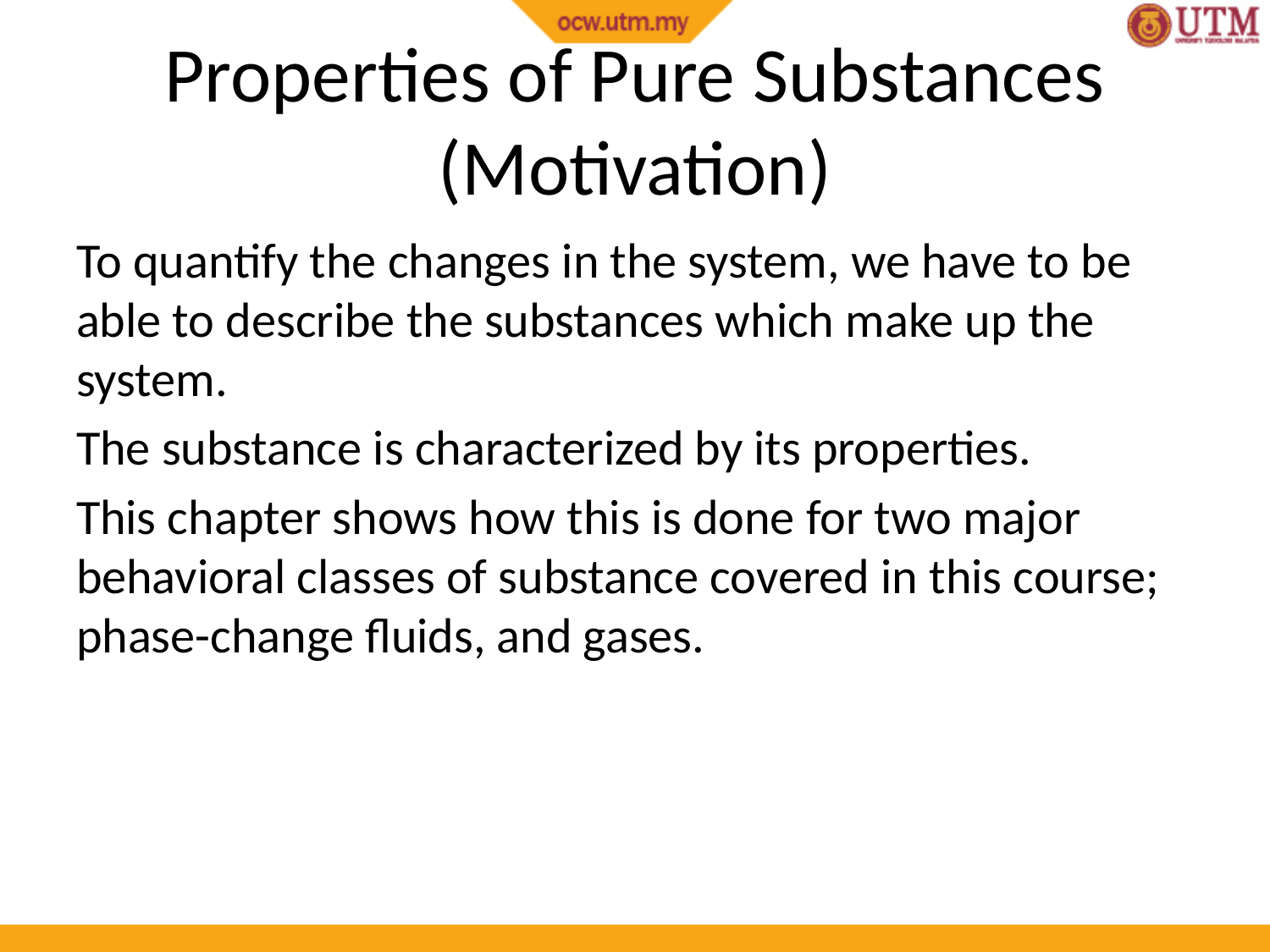

# Properties of Pure Substances (Motivation)
To quantify the changes in the system, we have to be able to describe the substances which make up the system.
The substance is characterized by its properties.
This chapter shows how this is done for two major behavioral classes of substance covered in this course; phase-change fluids, and gases.